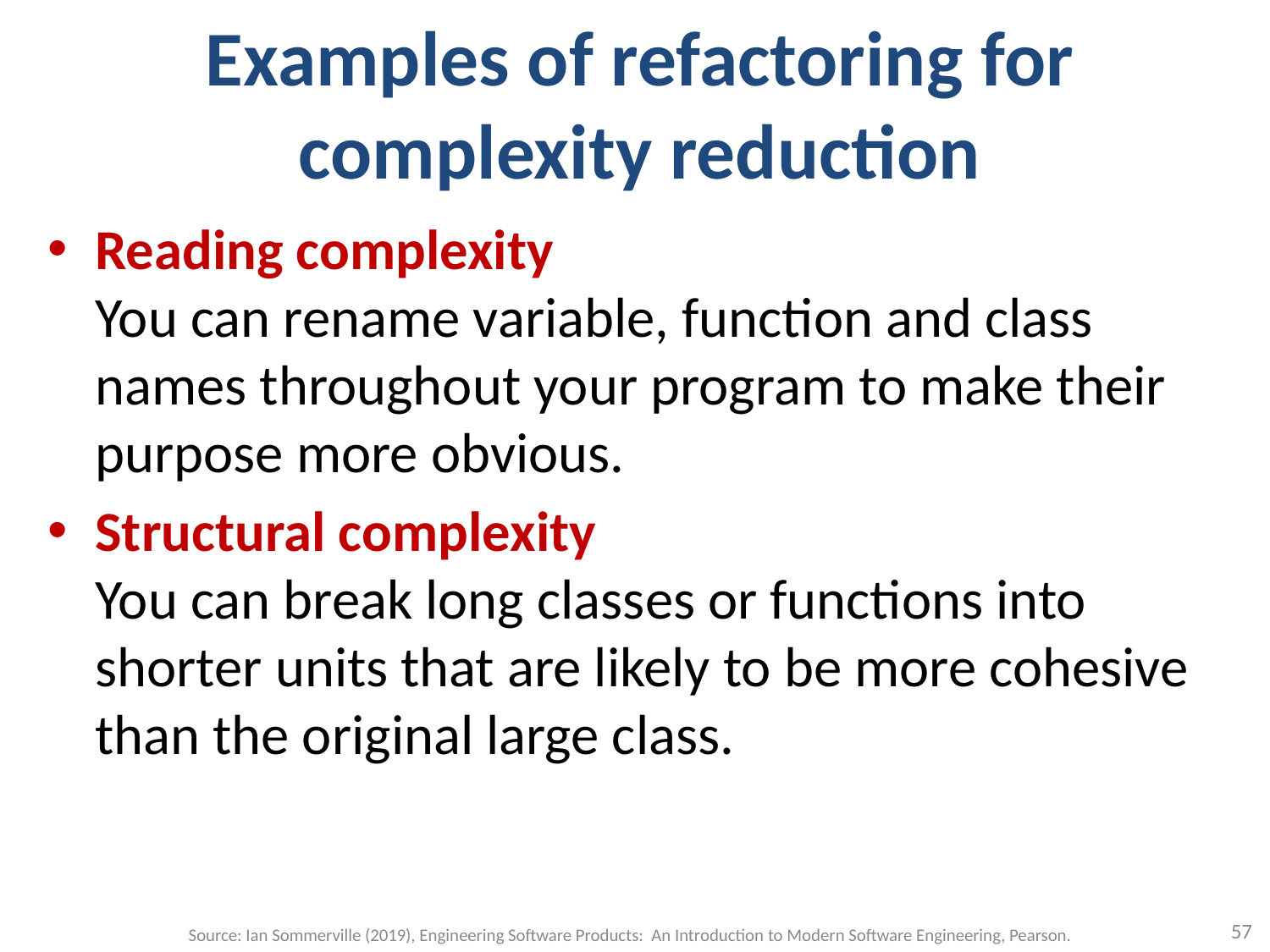

# Examples of refactoring for complexity reduction
Reading complexity
You can rename variable, function and class names throughout your program to make their purpose more obvious.
Structural complexity
You can break long classes or functions into shorter units that are likely to be more cohesive than the original large class.

57
Source: Ian Sommerville (2019), Engineering Software Products:  An Introduction to Modern Software Engineering, Pearson.